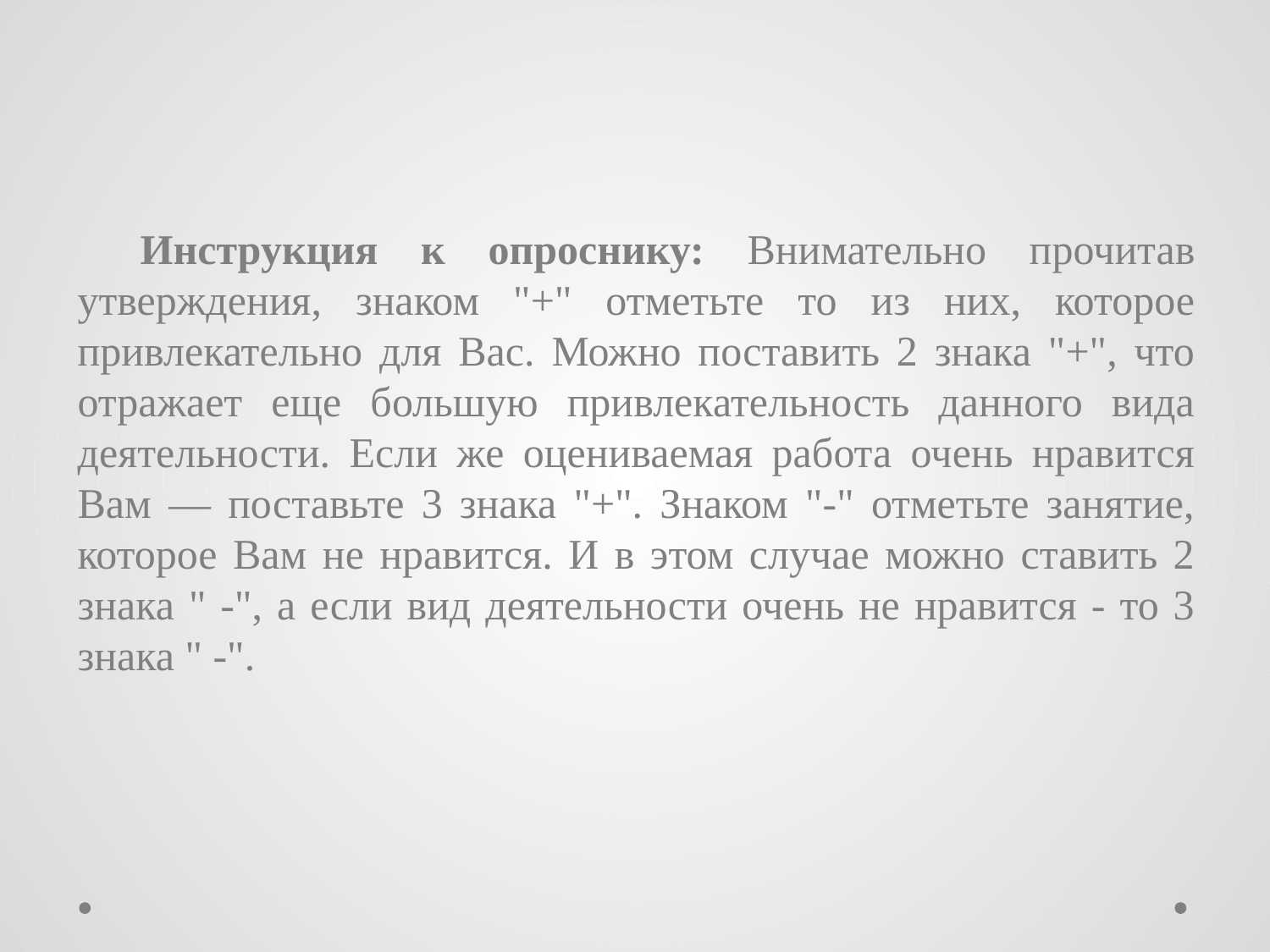

Инструкция к опроснику: Внимательно прочитав утверждения, знаком "+" отметьте то из них, которое привлекательно для Вас. Можно поставить 2 знака "+", что отражает еще большую привлекательность данного вида деятельности. Если же оцениваемая работа очень нравится Вам — поставьте 3 знака "+". Знаком "-" отметьте занятие, которое Вам не нравится. И в этом случае можно ставить 2 знака " -", а если вид деятельности очень не нравится - то 3 знака " -".